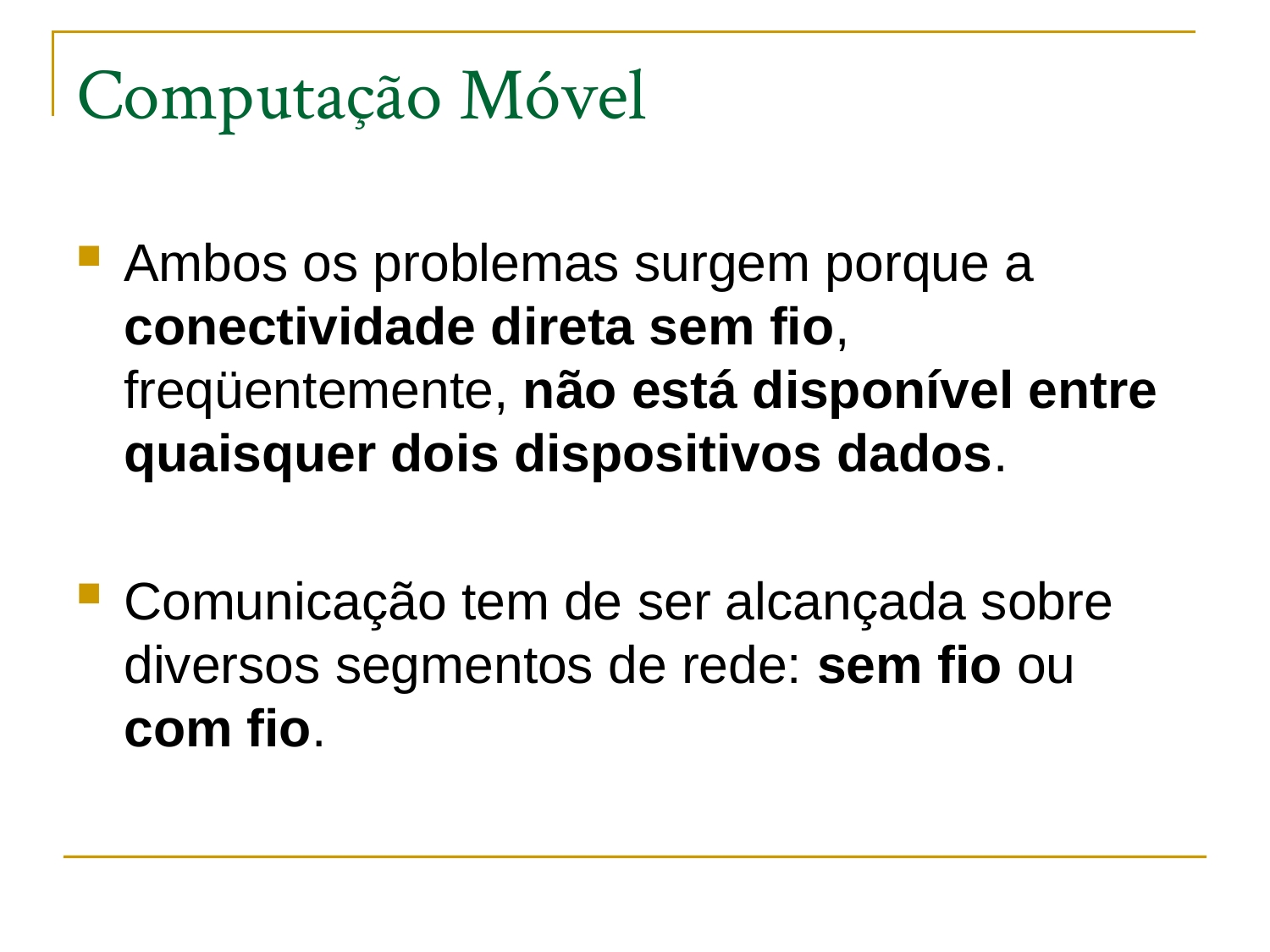

# Computação Móvel
Ambos os problemas surgem porque a conectividade direta sem fio, freqüentemente, não está disponível entre quaisquer dois dispositivos dados.

Comunicação tem de ser alcançada sobre diversos segmentos de rede: sem fio ou com fio.